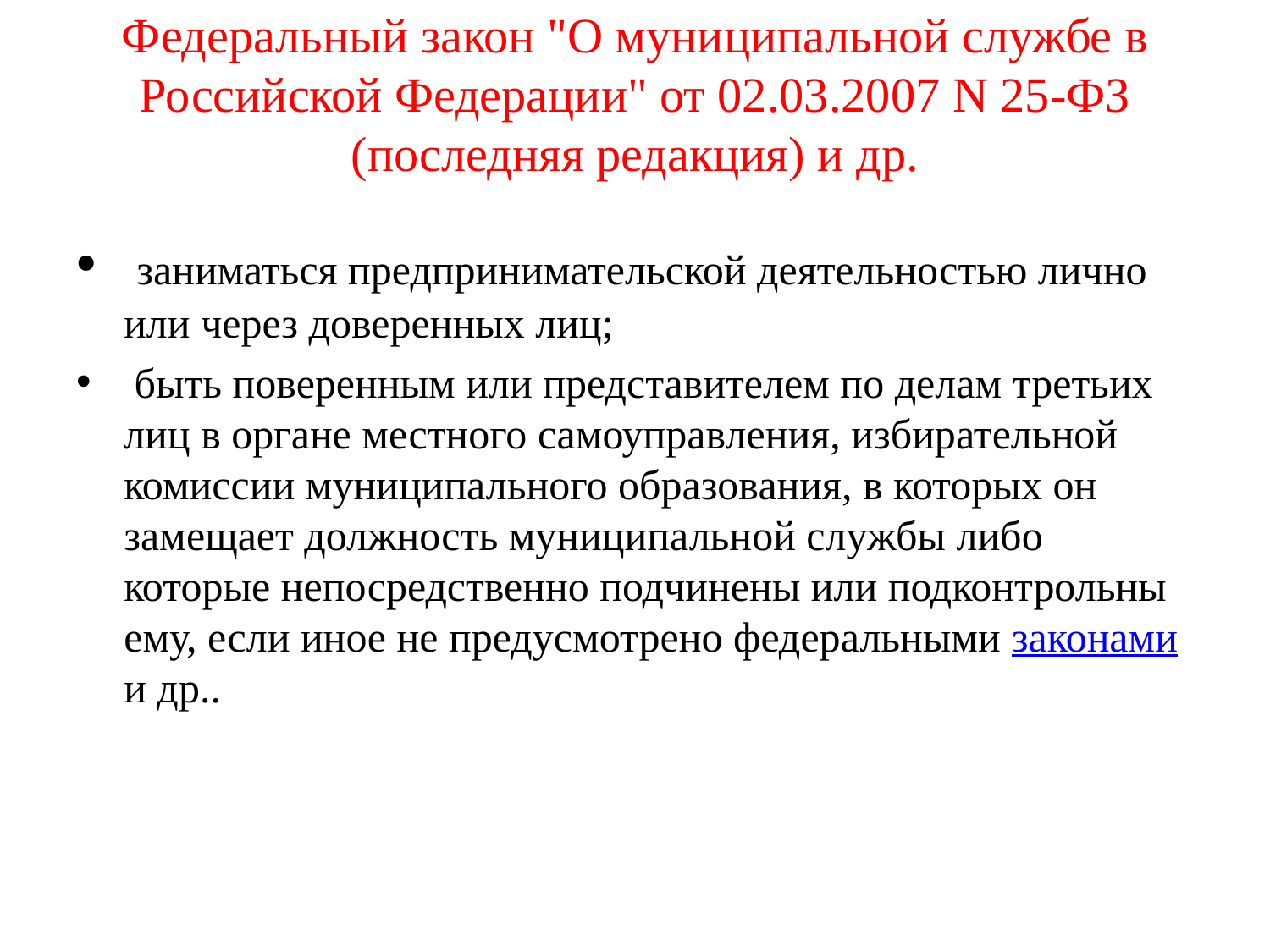

# Федеральный закон "О муниципальной службе в Российской Федерации" от 02.03.2007 N 25-ФЗ (последняя редакция) и др.
 заниматься предпринимательской деятельностью лично или через доверенных лиц;
 быть поверенным или представителем по делам третьих лиц в органе местного самоуправления, избирательной комиссии муниципального образования, в которых он замещает должность муниципальной службы либо которые непосредственно подчинены или подконтрольны ему, если иное не предусмотрено федеральными законами и др..